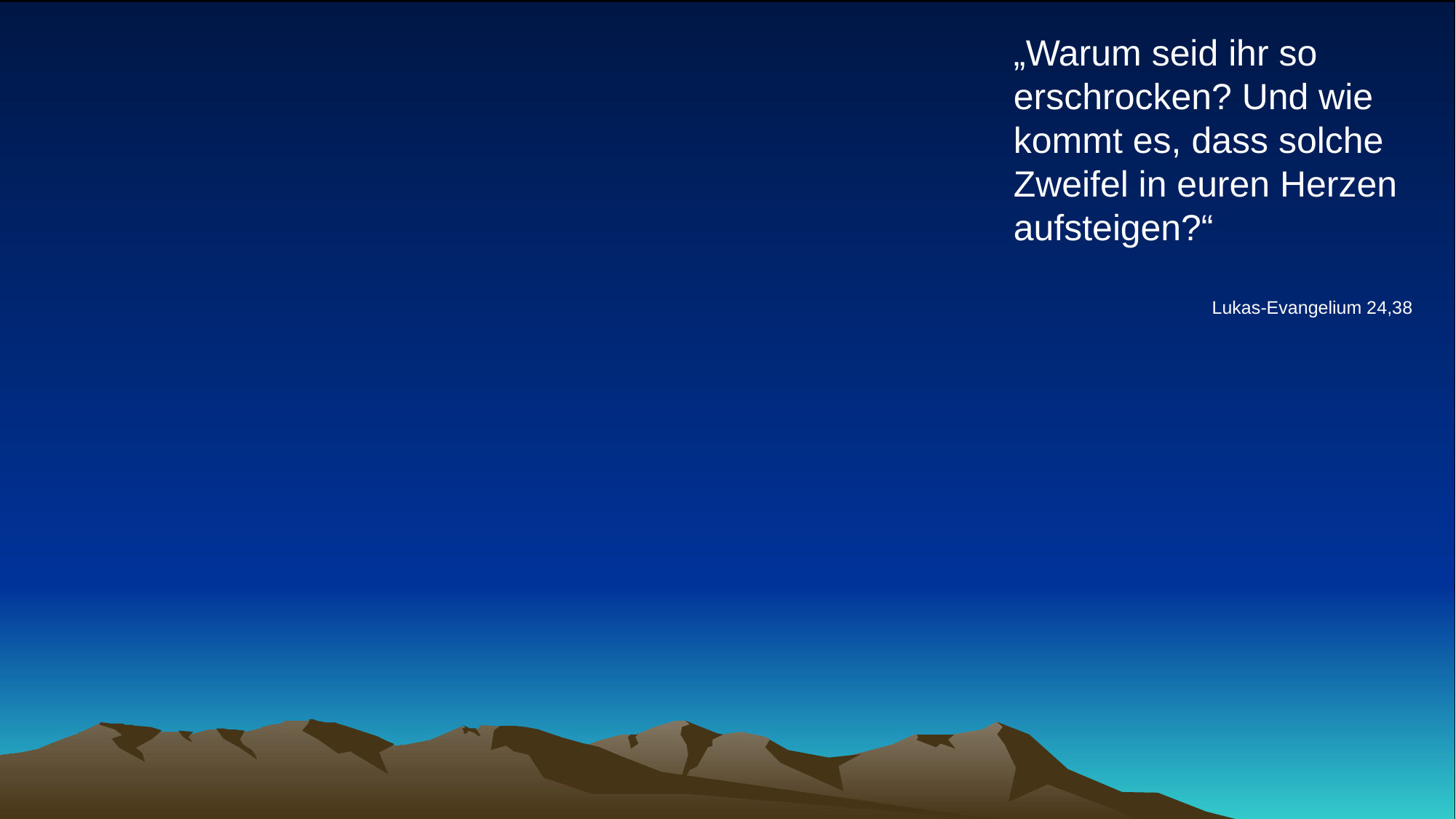

# „Warum seid ihr so erschrocken? Und wie kommt es, dass solche Zweifel in euren Herzen aufsteigen?“
Lukas-Evangelium 24,38